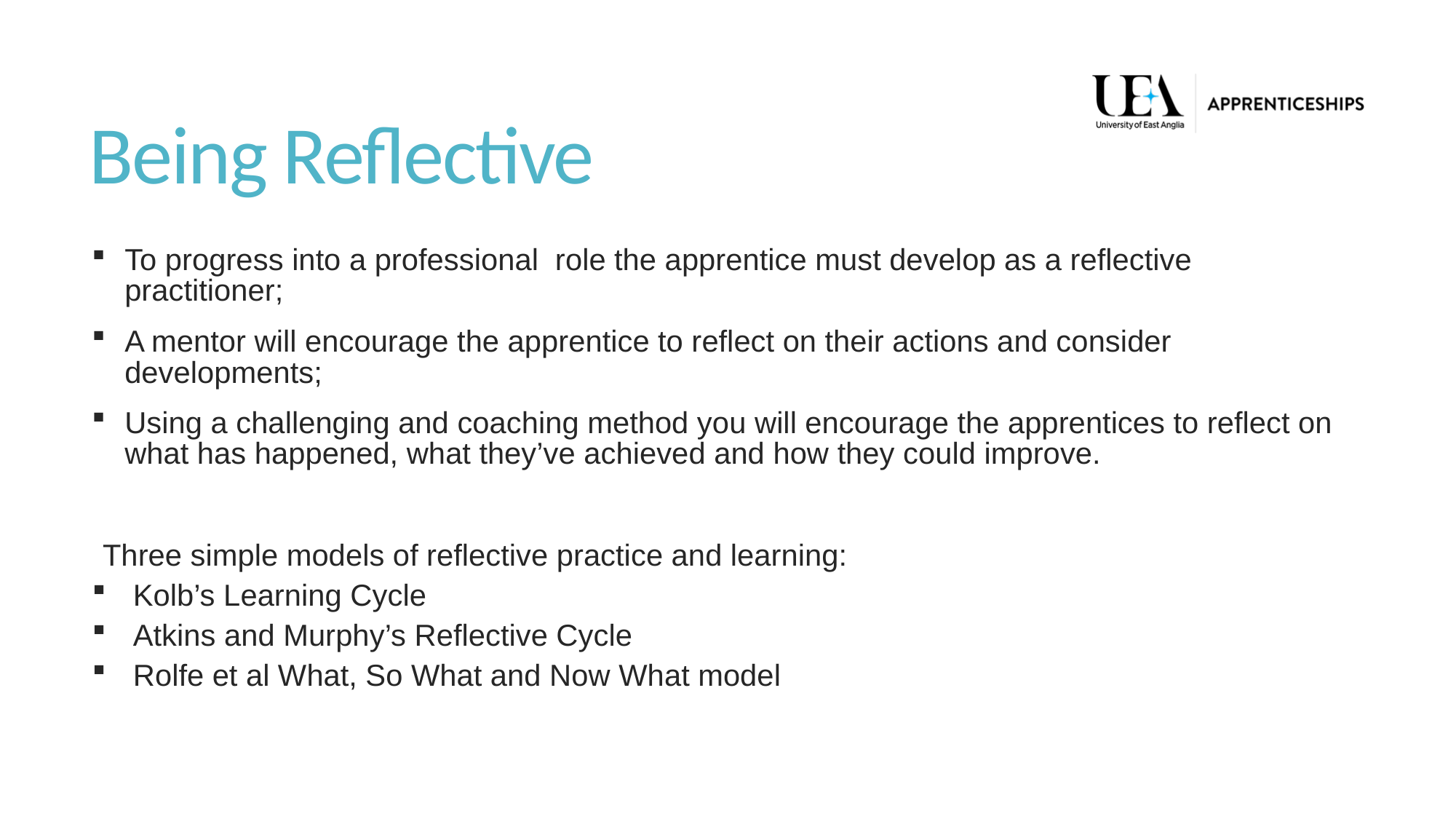

# Being Reflective
To progress into a professional  role the apprentice must develop as a reflective practitioner;
A mentor will encourage the apprentice to reflect on their actions and consider developments;
Using a challenging and coaching method you will encourage the apprentices to reflect on what has happened, what they’ve achieved and how they could improve.

Three simple models of reflective practice and learning:
Kolb’s Learning Cycle
Atkins and Murphy’s Reflective Cycle
Rolfe et al What, So What and Now What model